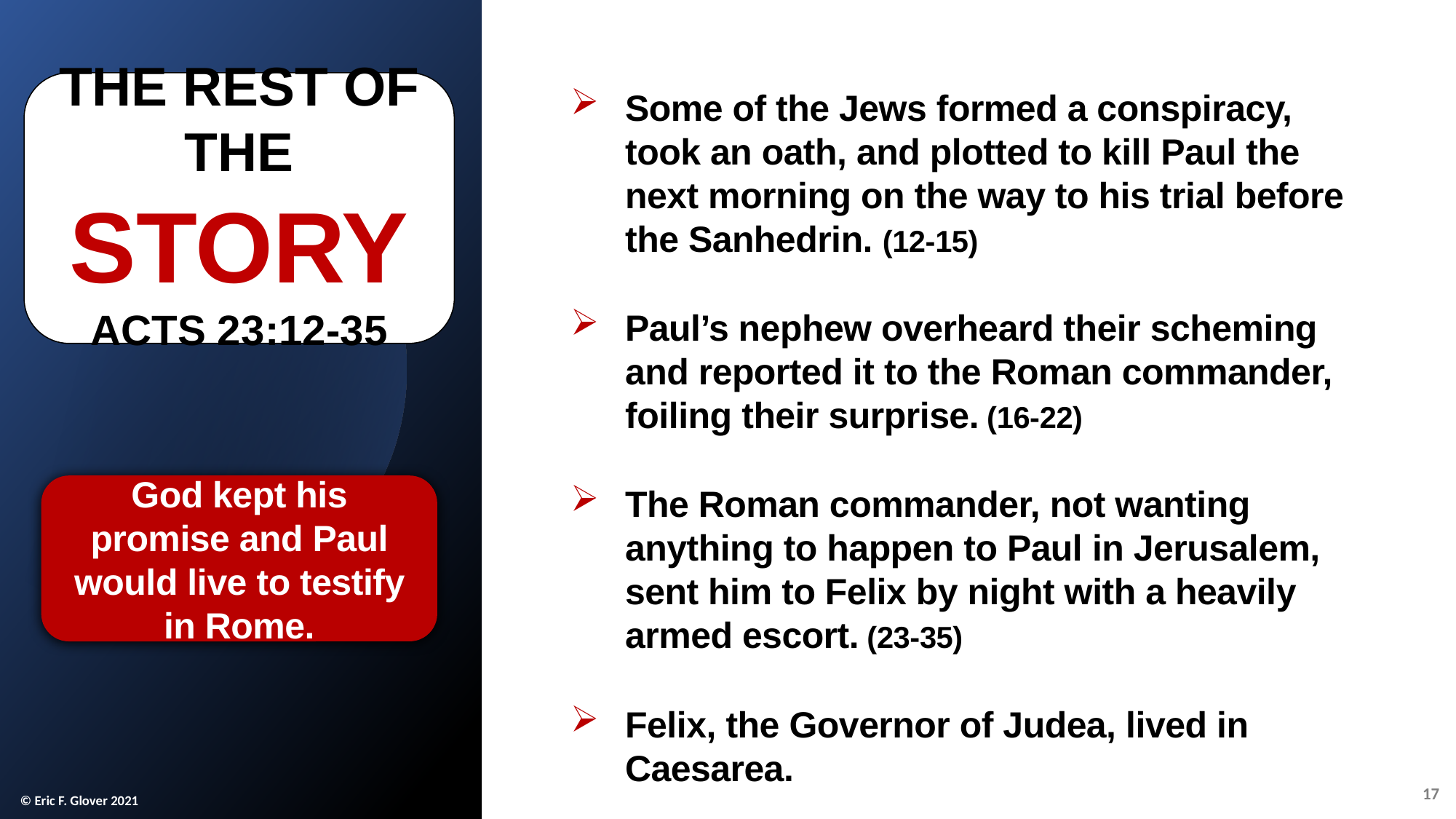

The rest of the
Story
Acts 23:12-35
Some of the Jews formed a conspiracy, took an oath, and plotted to kill Paul the next morning on the way to his trial before the Sanhedrin. (12-15)
Paul’s nephew overheard their scheming and reported it to the Roman commander, foiling their surprise. (16-22)
The Roman commander, not wanting anything to happen to Paul in Jerusalem, sent him to Felix by night with a heavily armed escort. (23-35)
Felix, the Governor of Judea, lived in Caesarea.

God kept his promise and Paul would live to testify in Rome.
17
© Eric F. Glover 2021